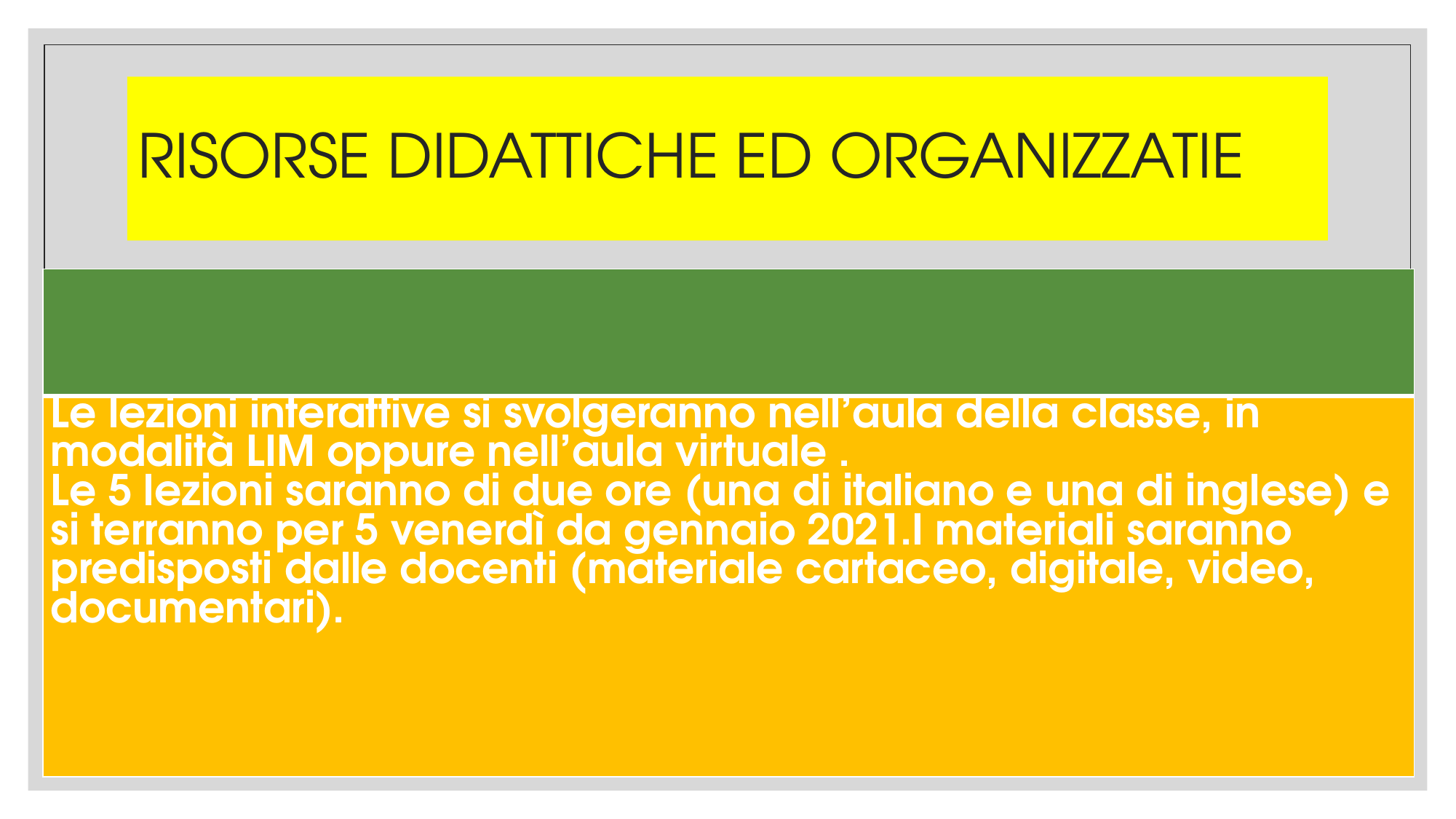

# RISORSE DIDATTICHE ED ORGANIZZATIE
|  |
| --- |
| Le lezioni interattive si svolgeranno nell’aula della classe, in modalità LIM oppure nell’aula virtuale . Le 5 lezioni saranno di due ore (una di italiano e una di inglese) e si terranno per 5 venerdì da gennaio 2021.I materiali saranno predisposti dalle docenti (materiale cartaceo, digitale, video, documentari). |